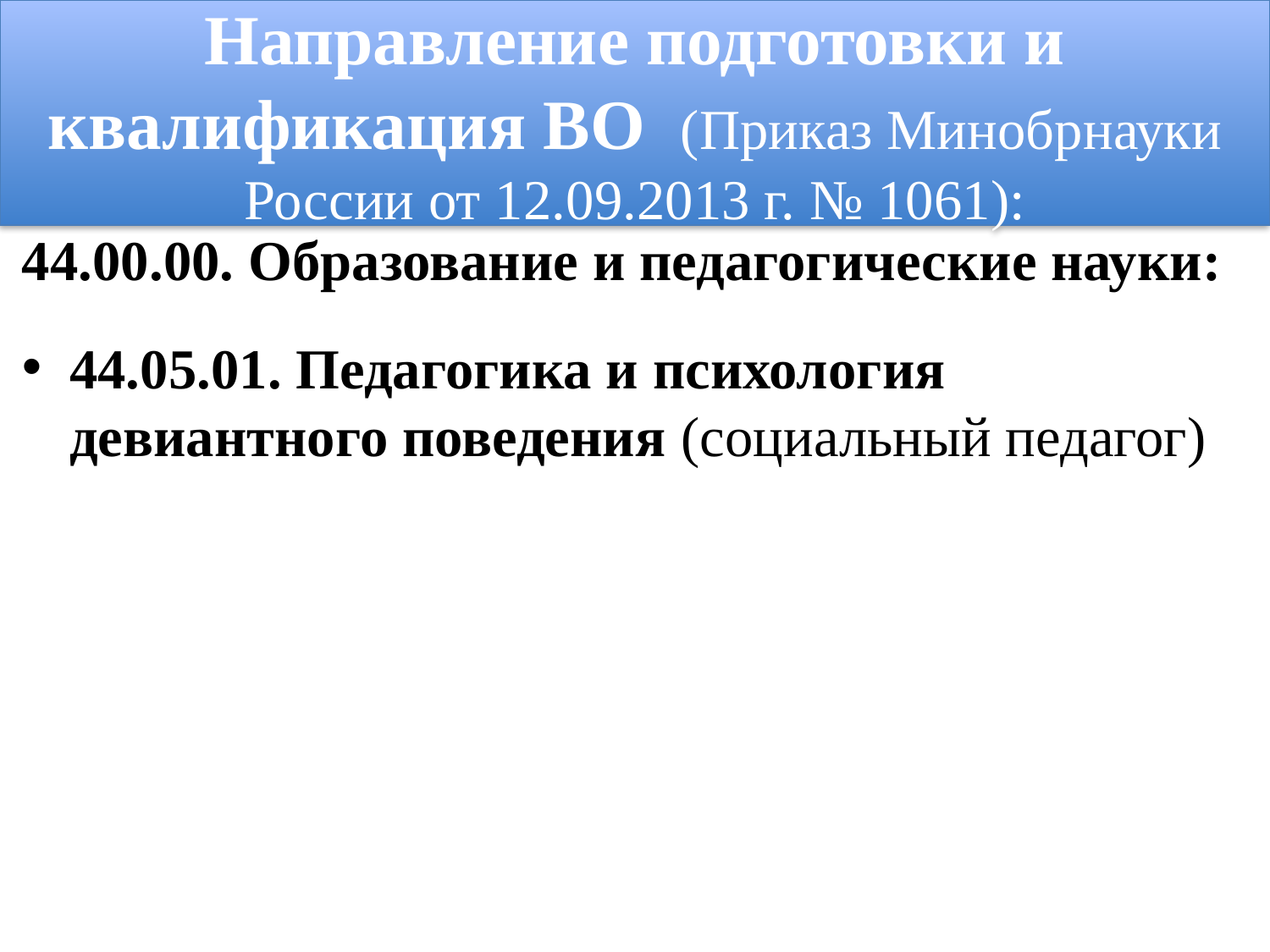

Направление подготовки и квалификация ВО  (Приказ Минобрнауки России от 12.09.2013 г. № 1061):
44.00.00. Образование и педагогические науки:

44.05.01. Педагогика и психология девиантного поведения (социальный педагог)